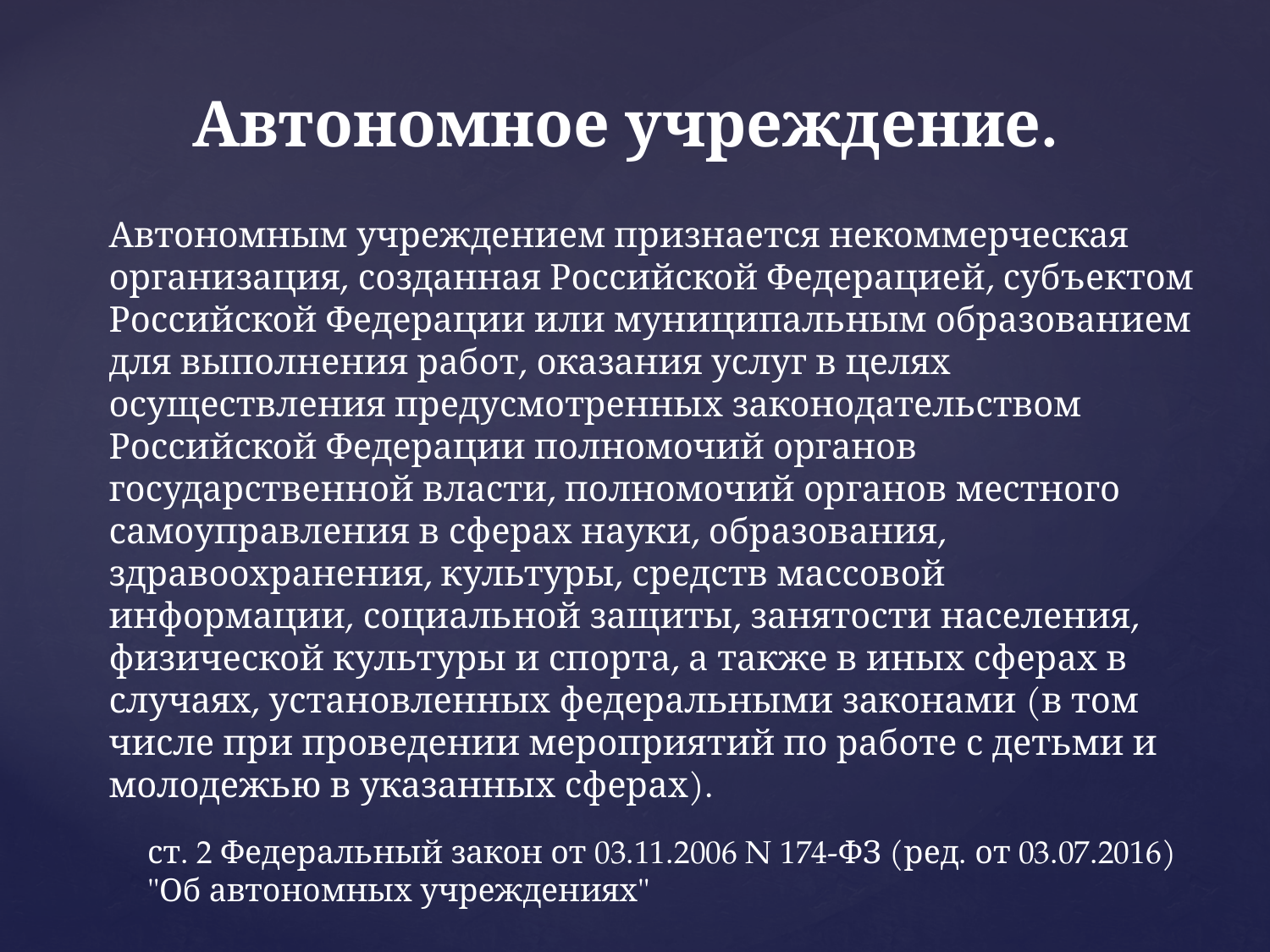

# Автономное учреждение.
Автономным учреждением признается некоммерческая организация, созданная Российской Федерацией, субъектом Российской Федерации или муниципальным образованием для выполнения работ, оказания услуг в целях осуществления предусмотренных законодательством Российской Федерации полномочий органов государственной власти, полномочий органов местного самоуправления в сферах науки, образования, здравоохранения, культуры, средств массовой информации, социальной защиты, занятости населения, физической культуры и спорта, а также в иных сферах в случаях, установленных федеральными законами (в том числе при проведении мероприятий по работе с детьми и молодежью в указанных сферах).
ст. 2 Федеральный закон от 03.11.2006 N 174-ФЗ (ред. от 03.07.2016) "Об автономных учреждениях"